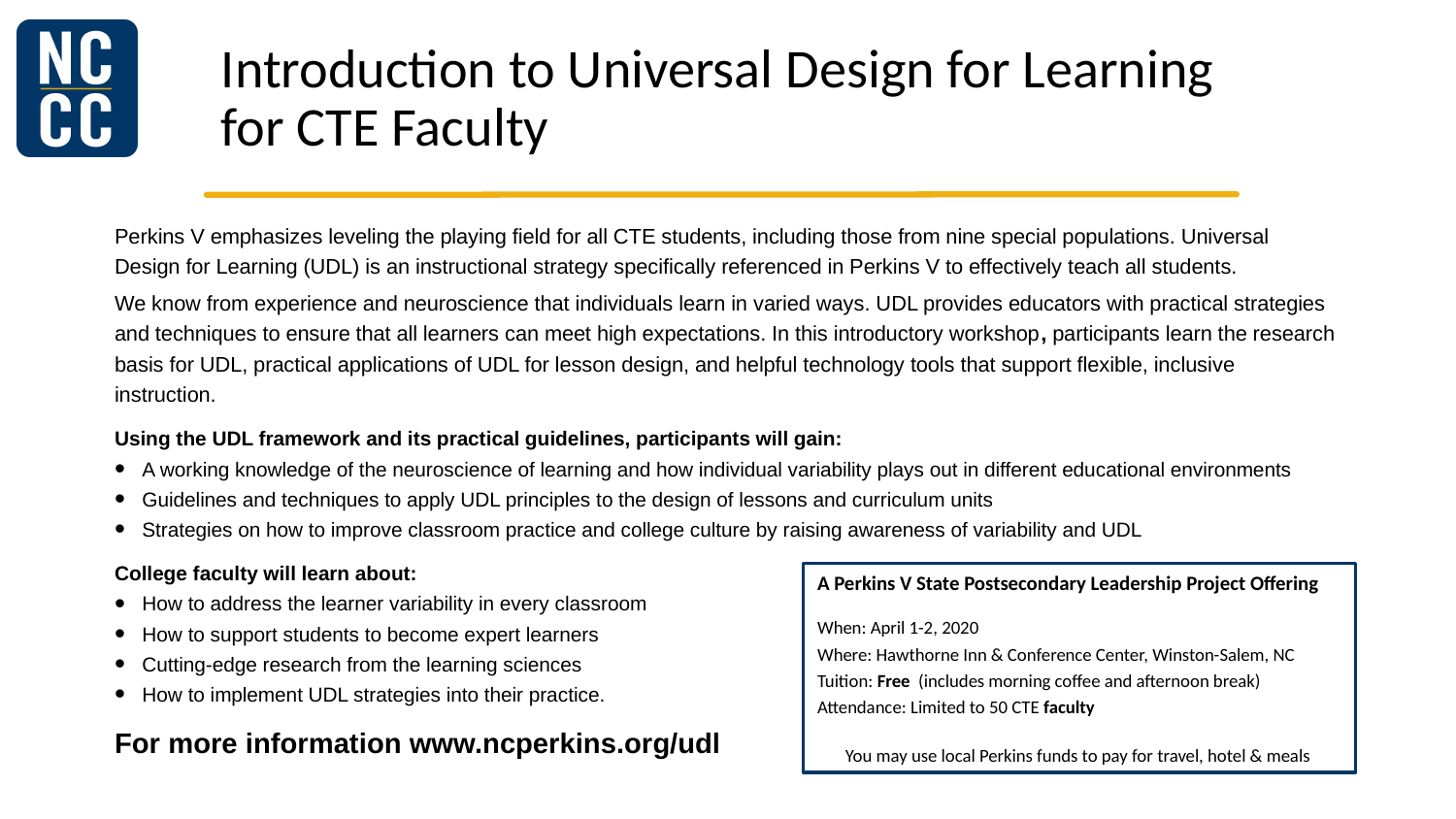

# Introduction to Universal Design for Learning for CTE Faculty
Perkins V emphasizes leveling the playing field for all CTE students, including those from nine special populations. Universal Design for Learning (UDL) is an instructional strategy specifically referenced in Perkins V to effectively teach all students.
We know from experience and neuroscience that individuals learn in varied ways. UDL provides educators with practical strategies and techniques to ensure that all learners can meet high expectations. In this introductory workshop, participants learn the research basis for UDL, practical applications of UDL for lesson design, and helpful technology tools that support flexible, inclusive instruction.

Using the UDL framework and its practical guidelines, participants will gain:
A working knowledge of the neuroscience of learning and how individual variability plays out in different educational environments
Guidelines and techniques to apply UDL principles to the design of lessons and curriculum units
Strategies on how to improve classroom practice and college culture by raising awareness of variability and UDL

College faculty will learn about:
How to address the learner variability in every classroom
How to support students to become expert learners
Cutting-edge research from the learning sciences
How to implement UDL strategies into their practice.

For more information www.ncperkins.org/udl
A Perkins V State Postsecondary Leadership Project Offering

When: April 1-2, 2020
Where: Hawthorne Inn & Conference Center, Winston-Salem, NC
Tuition: Free  (includes morning coffee and afternoon break)
Attendance: Limited to 50 CTE faculty
You may use local Perkins funds to pay for travel, hotel & meals